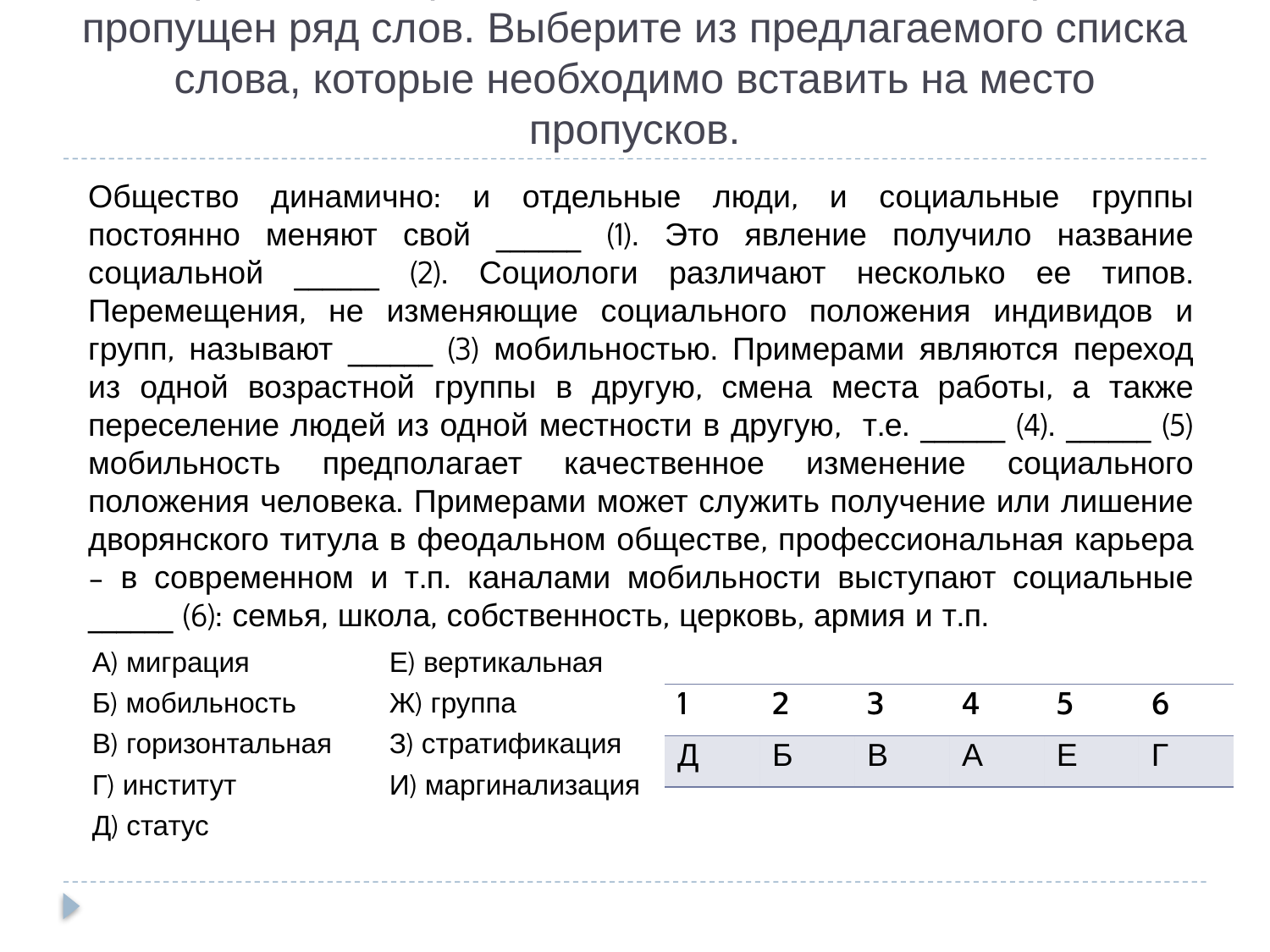

# Прочитайте приведённый ниже текст, в котором пропущен ряд слов. Выберите из предлагаемого списка слова, которые необходимо вставить на место пропусков.
Общество динамично: и отдельные люди, и социальные группы постоянно меняют свой ______ (1). Это явление получило название социальной ______ (2). Социологи различают несколько ее типов. Перемещения, не изменяющие социального положения индивидов и групп, называют ______ (3) мобильностью. Примерами являются переход из одной возрастной группы в другую, смена места работы, а также переселение людей из одной местности в другую,  т.е. ______ (4). ______ (5) мобильность предполагает качественное изменение социального положения человека. Примерами может служить получение или лишение дворянского титула в феодальном обществе, профессиональная карьера – в современном и т.п. каналами мобильности выступают социальные ______ (6): семья, школа, собственность, церковь, армия и т.п.
| А) миграция | Е) вертикальная |
| --- | --- |
| Б) мобильность | Ж) группа |
| В) горизонтальная | З) стратификация |
| Г) институт | И) маргинализация |
| Д) статус |  |
| 1 | 2 | 3 | 4 | 5 | 6 |
| --- | --- | --- | --- | --- | --- |
| Д | Б | В | А | Е | Г |